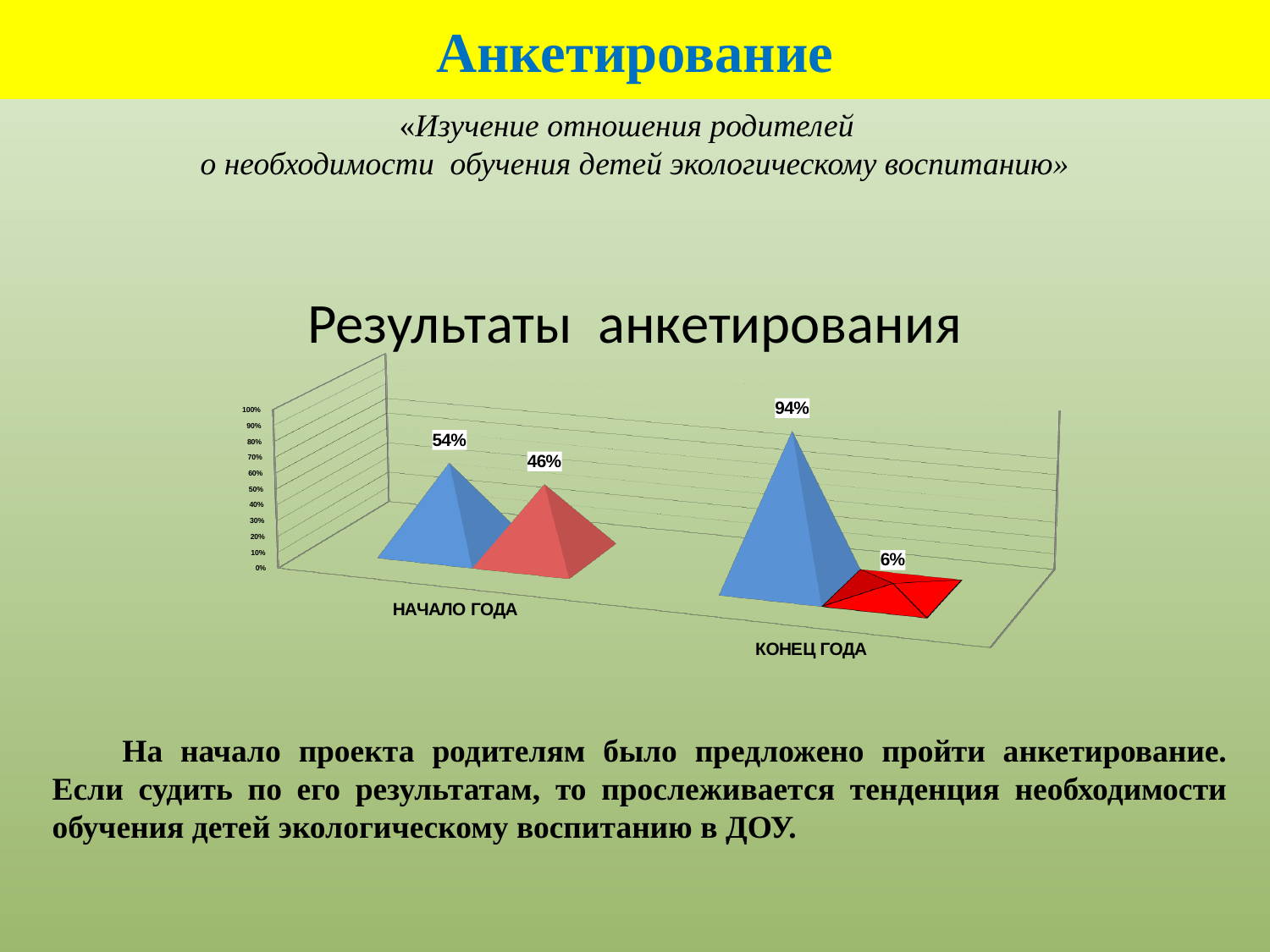

# Анкетирование Результаты  анкетирования

«Изучение отношения родителей
о необходимости  обучения детей экологическому воспитанию»

[unsupported chart]

На начало проекта родителям было предложено пройти анкетирование. Если судить по его результатам, то прослеживается тенденция необходимости обучения детей экологическому воспитанию в ДОУ.